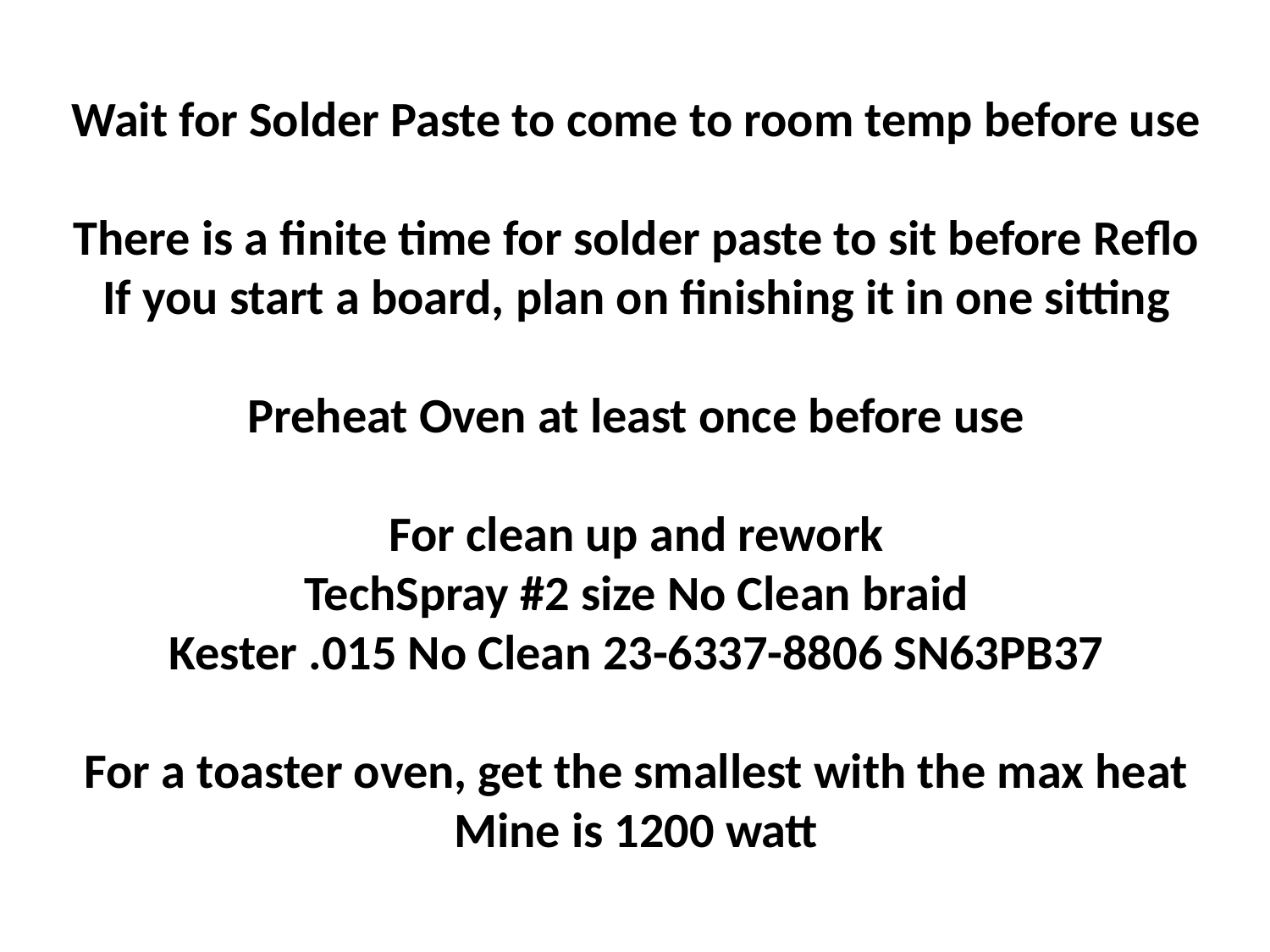

Wait for Solder Paste to come to room temp before use

There is a finite time for solder paste to sit before Reflo
If you start a board, plan on finishing it in one sitting

Preheat Oven at least once before use

For clean up and rework
TechSpray #2 size No Clean braid
Kester .015 No Clean 23-6337-8806 SN63PB37

For a toaster oven, get the smallest with the max heat
Mine is 1200 watt